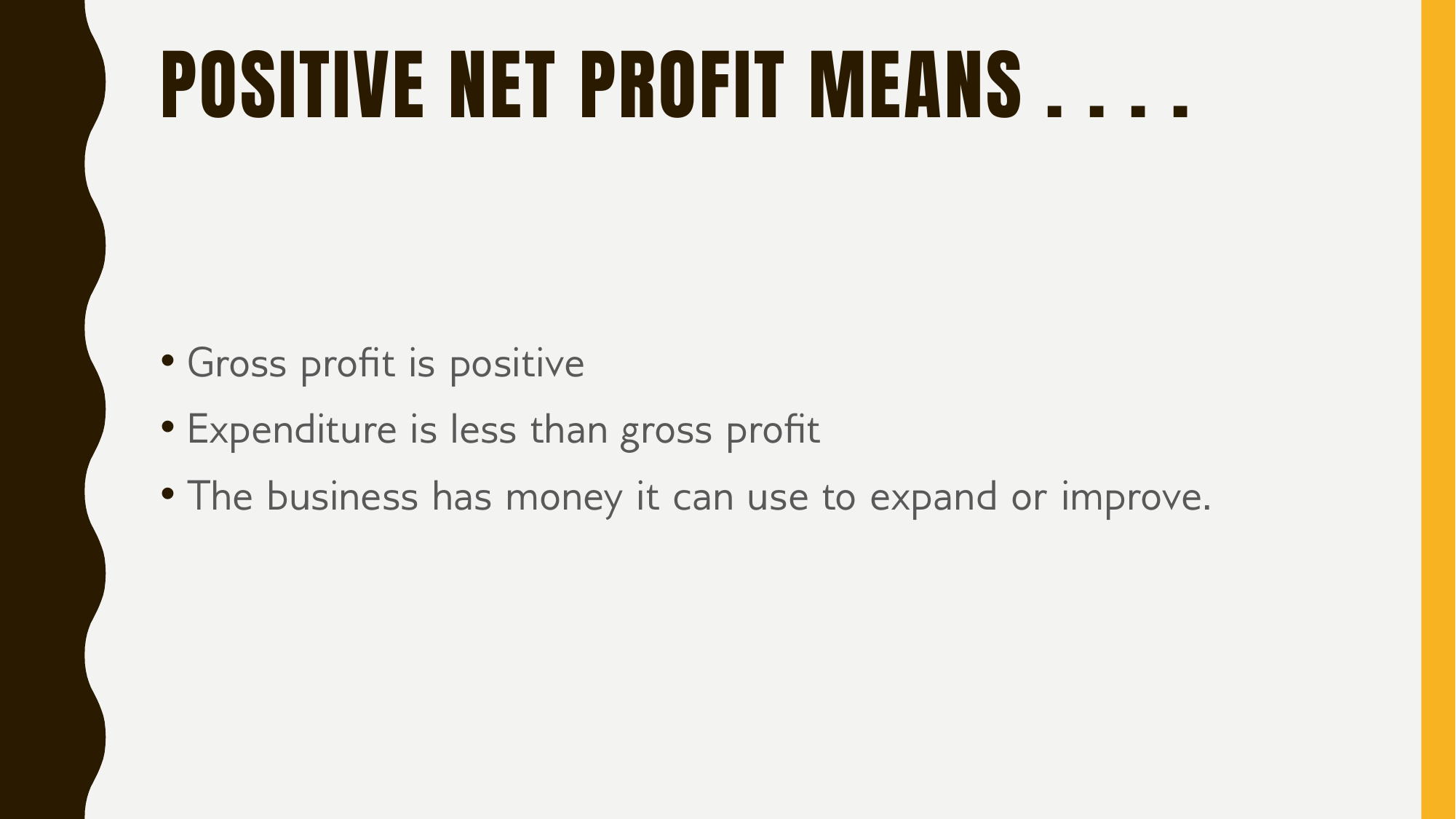

# Positive Net Profit Means . . . .
Gross profit is positive
Expenditure is less than gross profit
The business has money it can use to expand or improve.